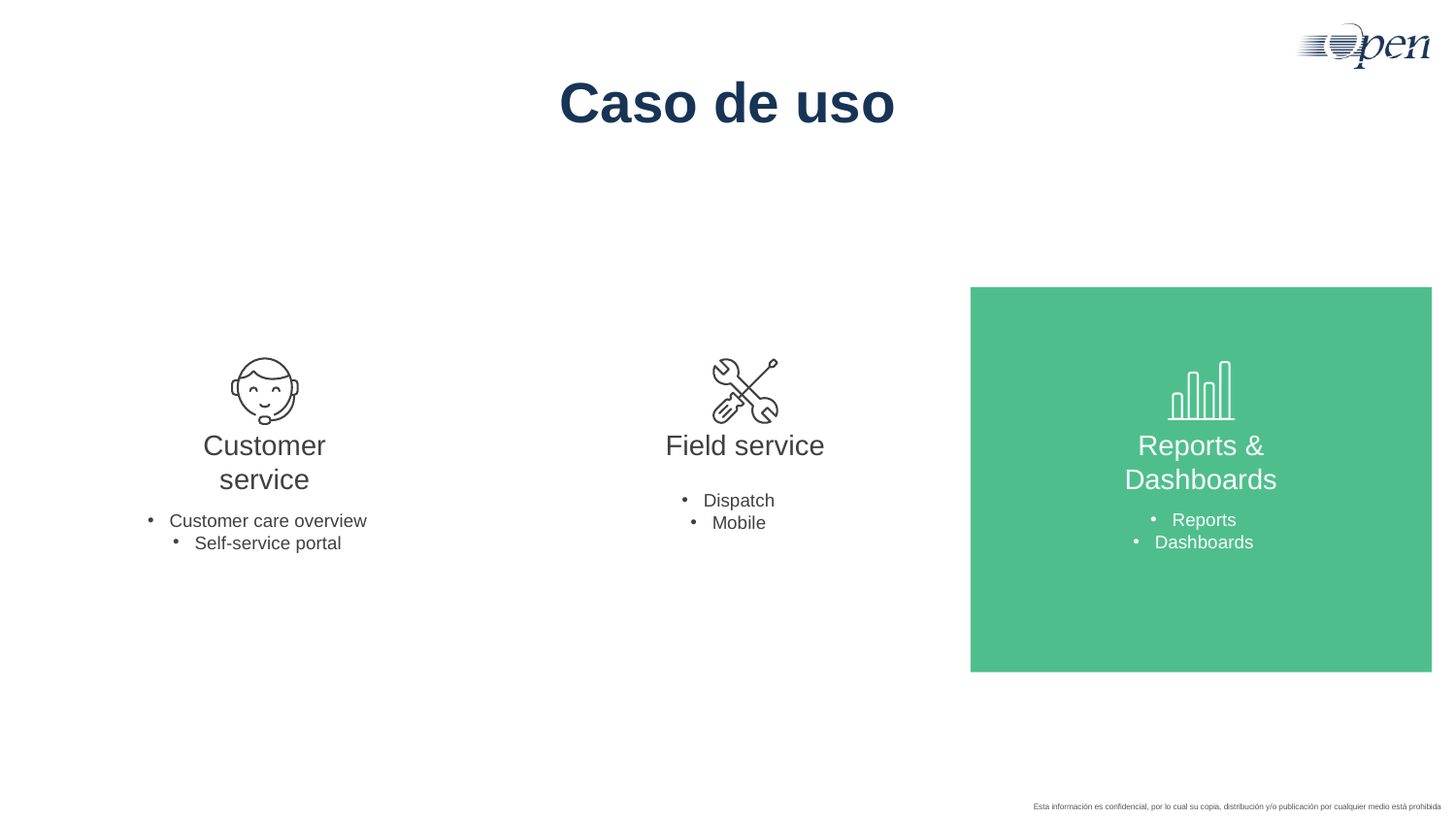

# Caso de uso

Customer service

Customer care overview
Self-service portal
Field service
Dispatch
Mobile
Reports & Dashboards

Reports
Dashboards